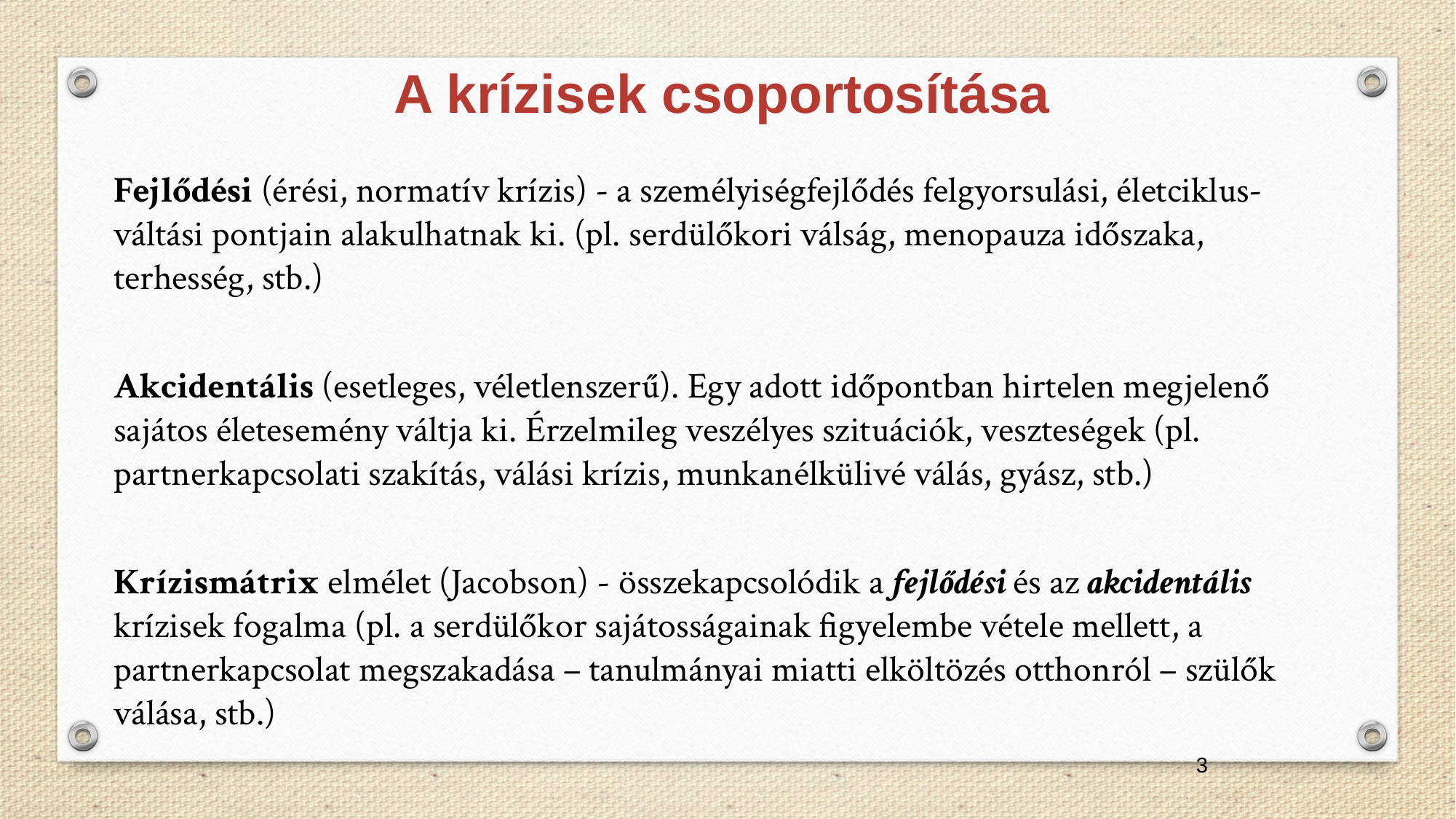

A krízisek csoportosítása
Fejlődési (érési, normatív krízis) - a személyiségfejlődés felgyorsulási, életciklus-váltási pontjain alakulhatnak ki. (pl. serdülőkori válság, menopauza időszaka, terhesség, stb.)

Akcidentális (esetleges, véletlenszerű). Egy adott időpontban hirtelen megjelenő sajátos életesemény váltja ki. Érzelmileg veszélyes szituációk, veszteségek (pl. partnerkapcsolati szakítás, válási krízis, munkanélkülivé válás, gyász, stb.)

Krízismátrix elmélet (Jacobson) - összekapcsolódik a fejlődési és az akcidentális krízisek fogalma (pl. a serdülőkor sajátosságainak figyelembe vétele mellett, a partnerkapcsolat megszakadása – tanulmányai miatti elköltözés otthonról – szülők válása, stb.)
3